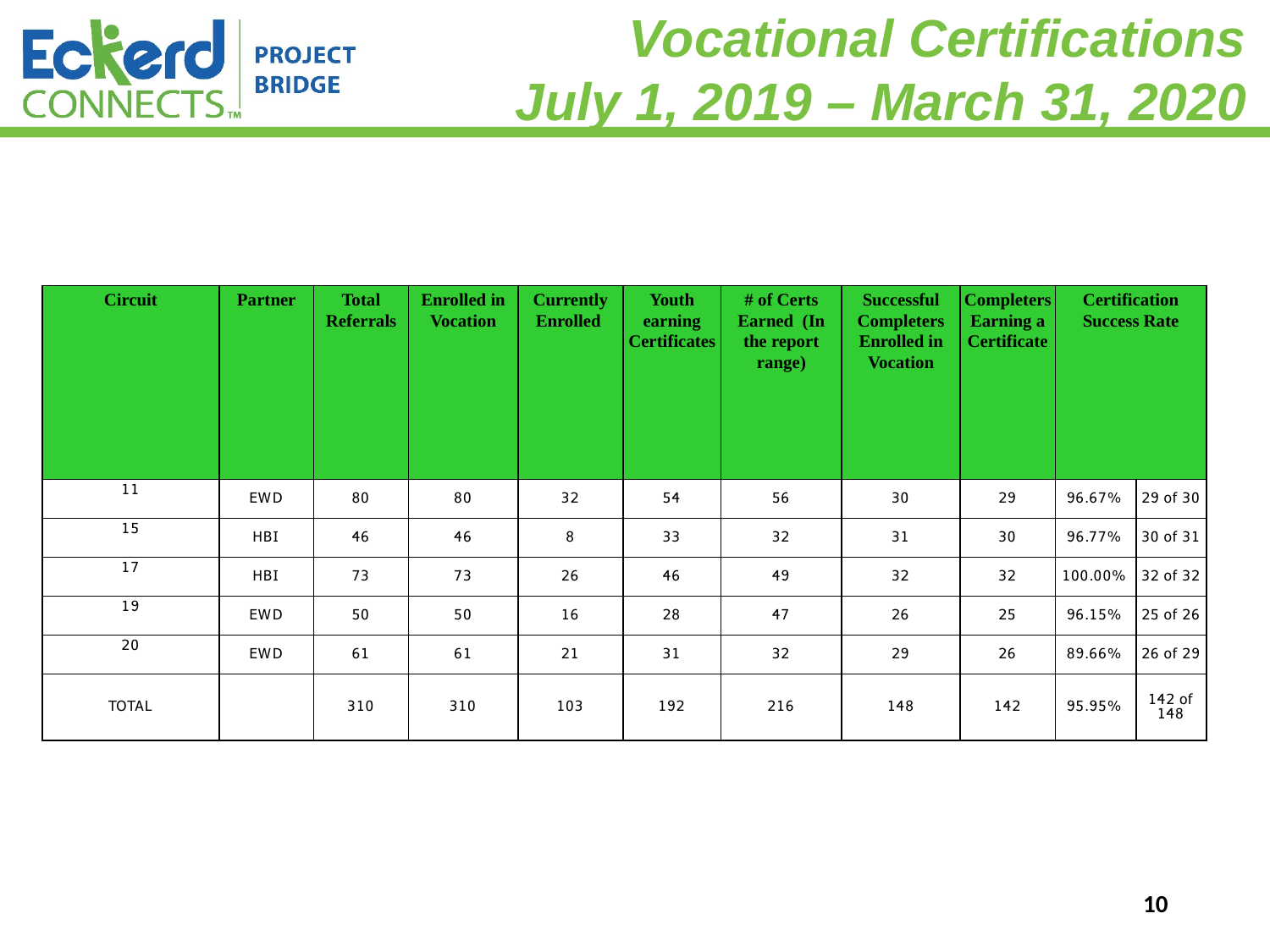

# Vocational Certifications July 1, 2019 – March 31, 2020
| Circuit | Partner | Total Referrals | Enrolled in Vocation | Currently Enrolled | Youth earning Certificates | # of Certs Earned (In the report range) | Successful Completers Enrolled in Vocation | Completers Earning a Certificate | Certification Success Rate |  |
| --- | --- | --- | --- | --- | --- | --- | --- | --- | --- | --- |
| 11 | EWD | 80 | 80 | 32 | 54 | 56 | 30 | 29 | 96.67% | 29 of 30 |
| 15 | HBI | 46 | 46 | 8 | 33 | 32 | 31 | 30 | 96.77% | 30 of 31 |
| 17 | HBI | 73 | 73 | 26 | 46 | 49 | 32 | 32 | 100.00% | 32 of 32 |
| 19 | EWD | 50 | 50 | 16 | 28 | 47 | 26 | 25 | 96.15% | 25 of 26 |
| 20 | EWD | 61 | 61 | 21 | 31 | 32 | 29 | 26 | 89.66% | 26 of 29 |
| TOTAL |  | 310 | 310 | 103 | 192 | 216 | 148 | 142 | 95.95% | 142 of 148 |
10